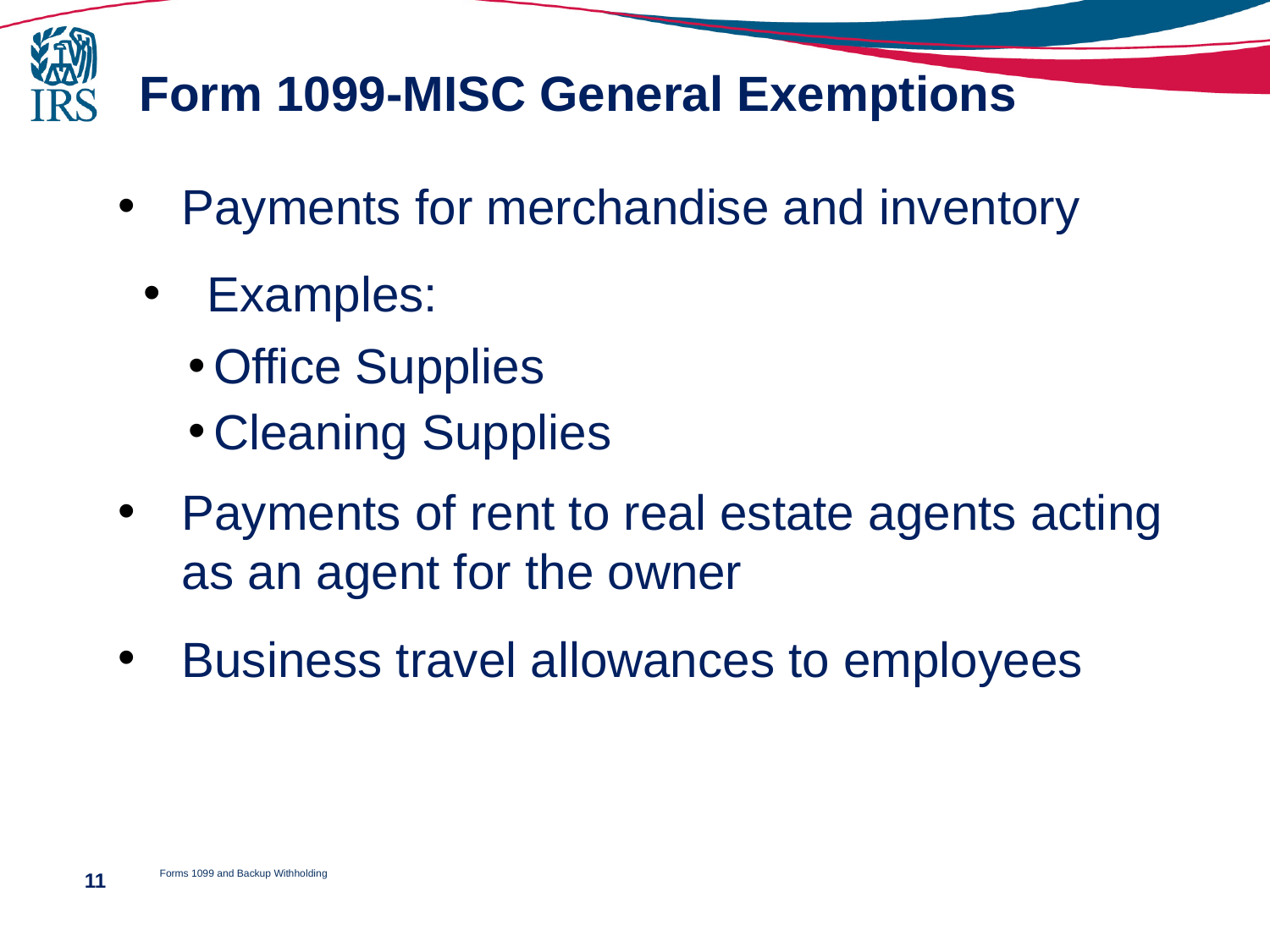

# Form 1099-MISC General Exemptions
Payments for merchandise and inventory
Examples:
Office Supplies
Cleaning Supplies
Payments of rent to real estate agents acting as an agent for the owner
Business travel allowances to employees

Forms 1099 and Backup Withholding
11